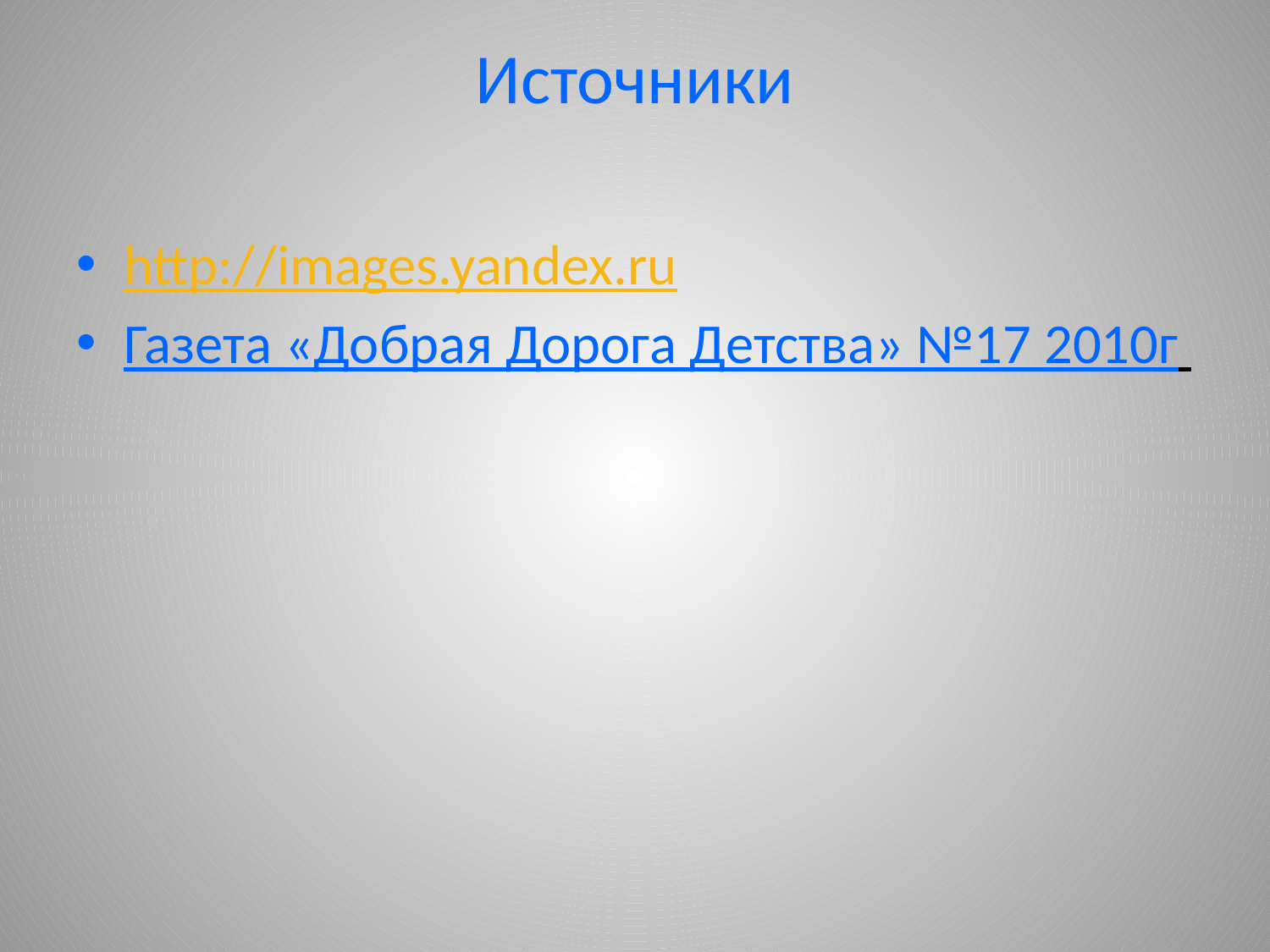

# Источники
http://images.yandex.ru
Газета «Добрая Дорога Детства» №17 2010г